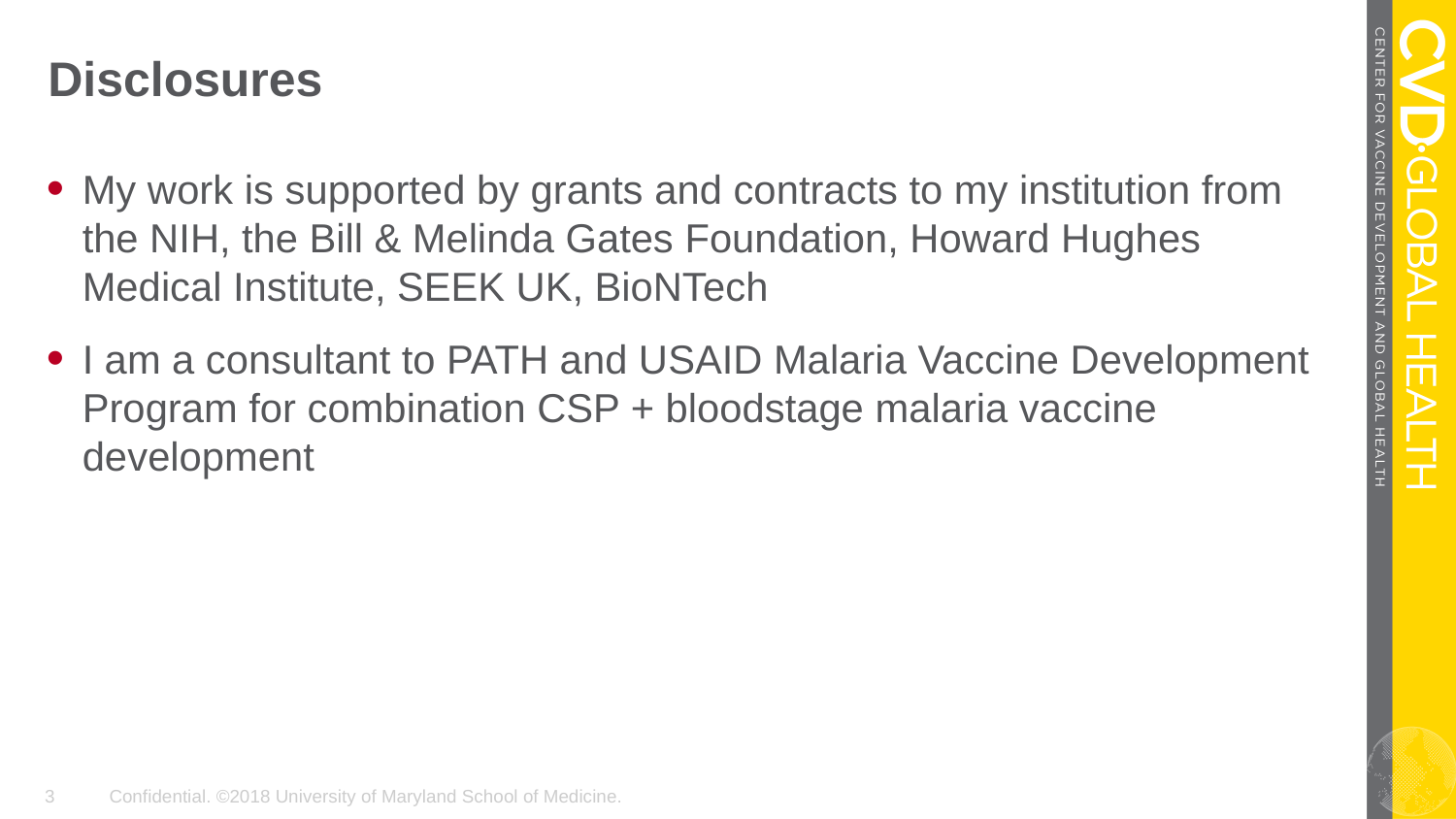

# Disclosures
My work is supported by grants and contracts to my institution from the NIH, the Bill & Melinda Gates Foundation, Howard Hughes Medical Institute, SEEK UK, BioNTech
I am a consultant to PATH and USAID Malaria Vaccine Development Program for combination CSP + bloodstage malaria vaccine development
3
Confidential. ©2018 University of Maryland School of Medicine.